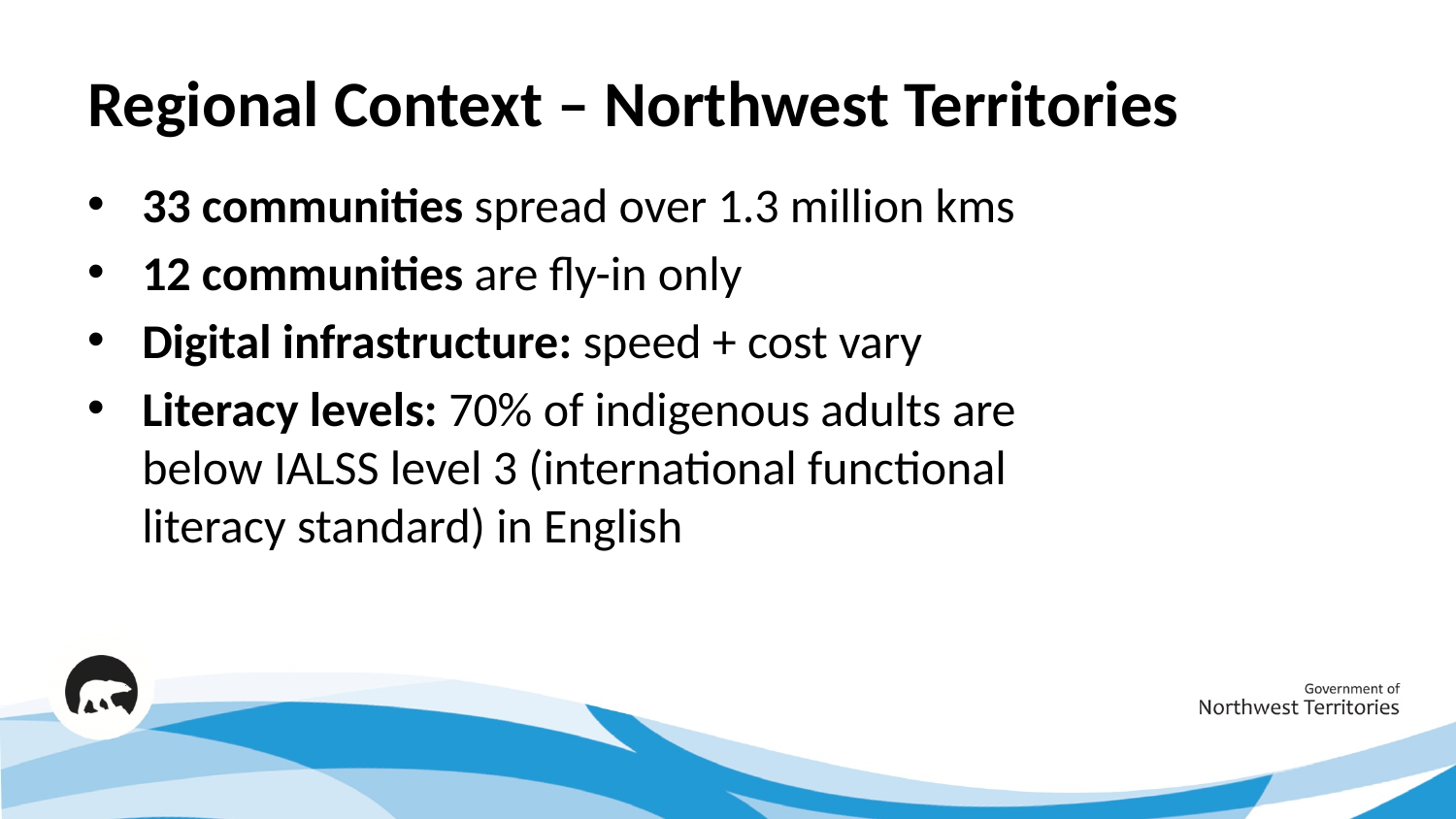

# Regional Context – Northwest Territories
33 communities spread over 1.3 million kms
12 communities are fly-in only
Digital infrastructure: speed + cost vary
Literacy levels: 70% of indigenous adults are below IALSS level 3 (international functional literacy standard) in English